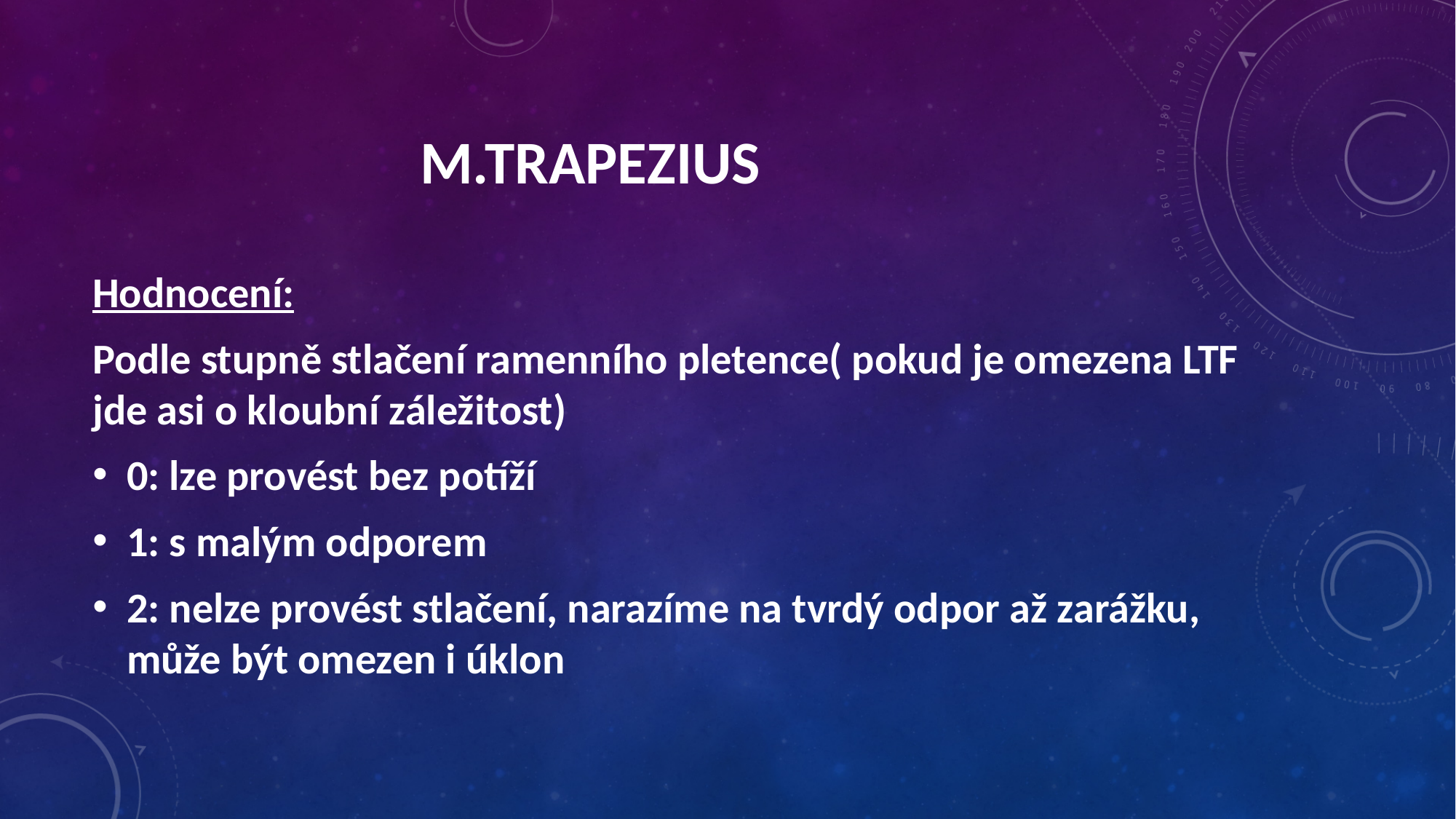

M.trapezius
Hodnocení:
Podle stupně stlačení ramenního pletence( pokud je omezena LTF jde asi o kloubní záležitost)
0: lze provést bez potíží
1: s malým odporem
2: nelze provést stlačení, narazíme na tvrdý odpor až zarážku, může být omezen i úklon